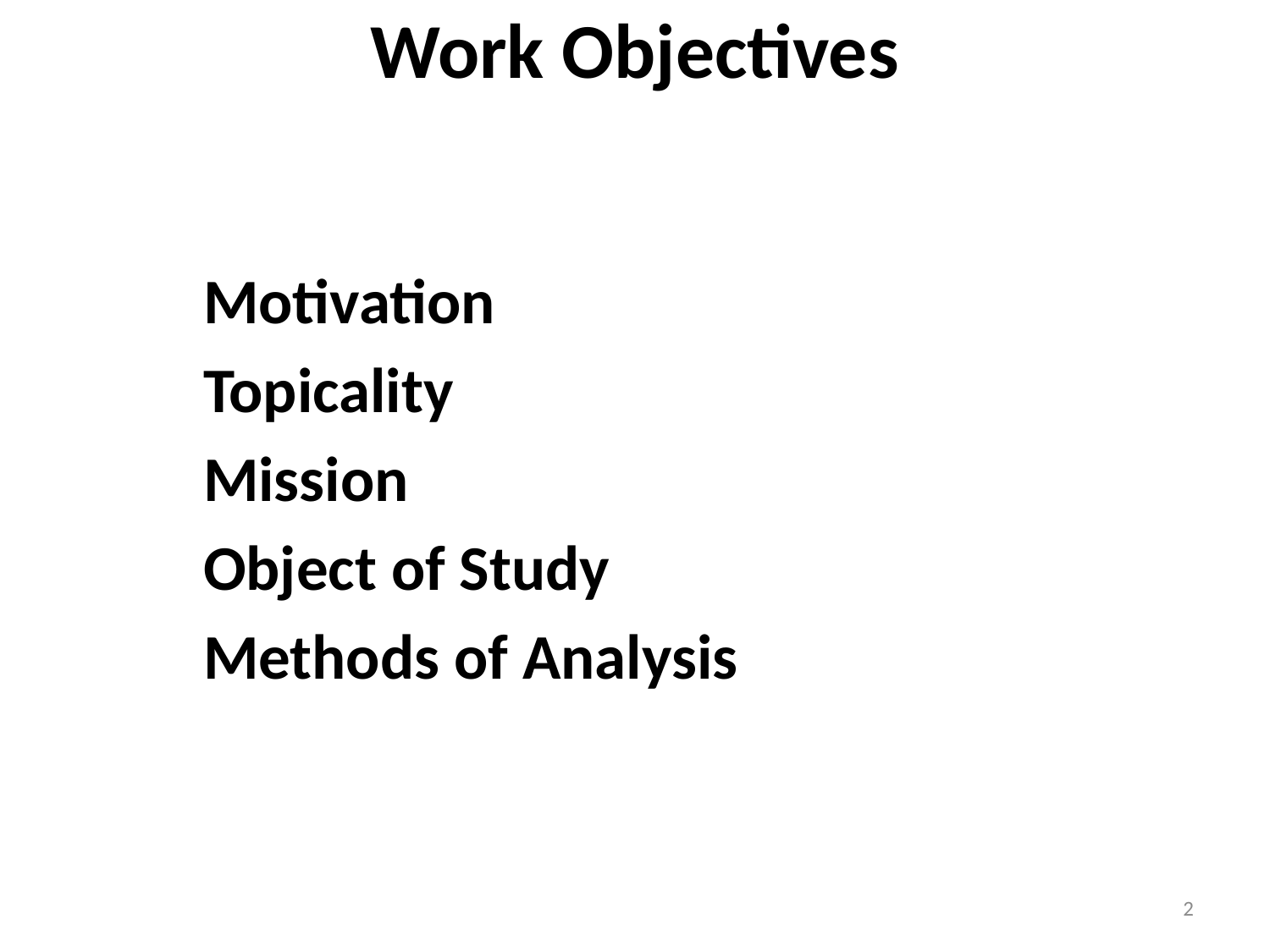

# Work Objectives
	Motivation
	Topicality
	Mission
	Object of Study
	Methods of Analysis

2